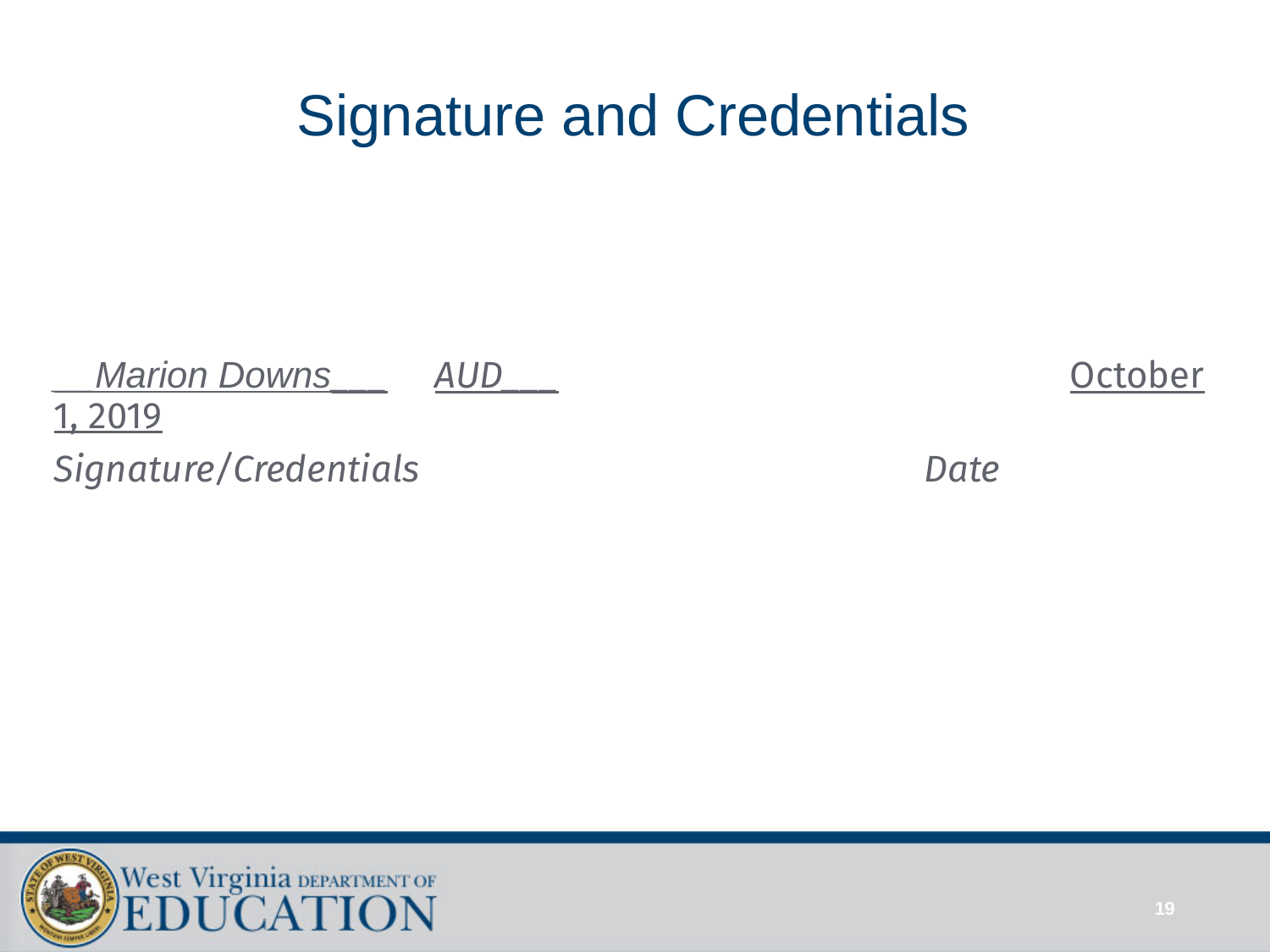

# Signature and Credentials

__Marion Downs___	AUD___     		        		October 1, 2019
Signature/Credentials		                                      Date
19